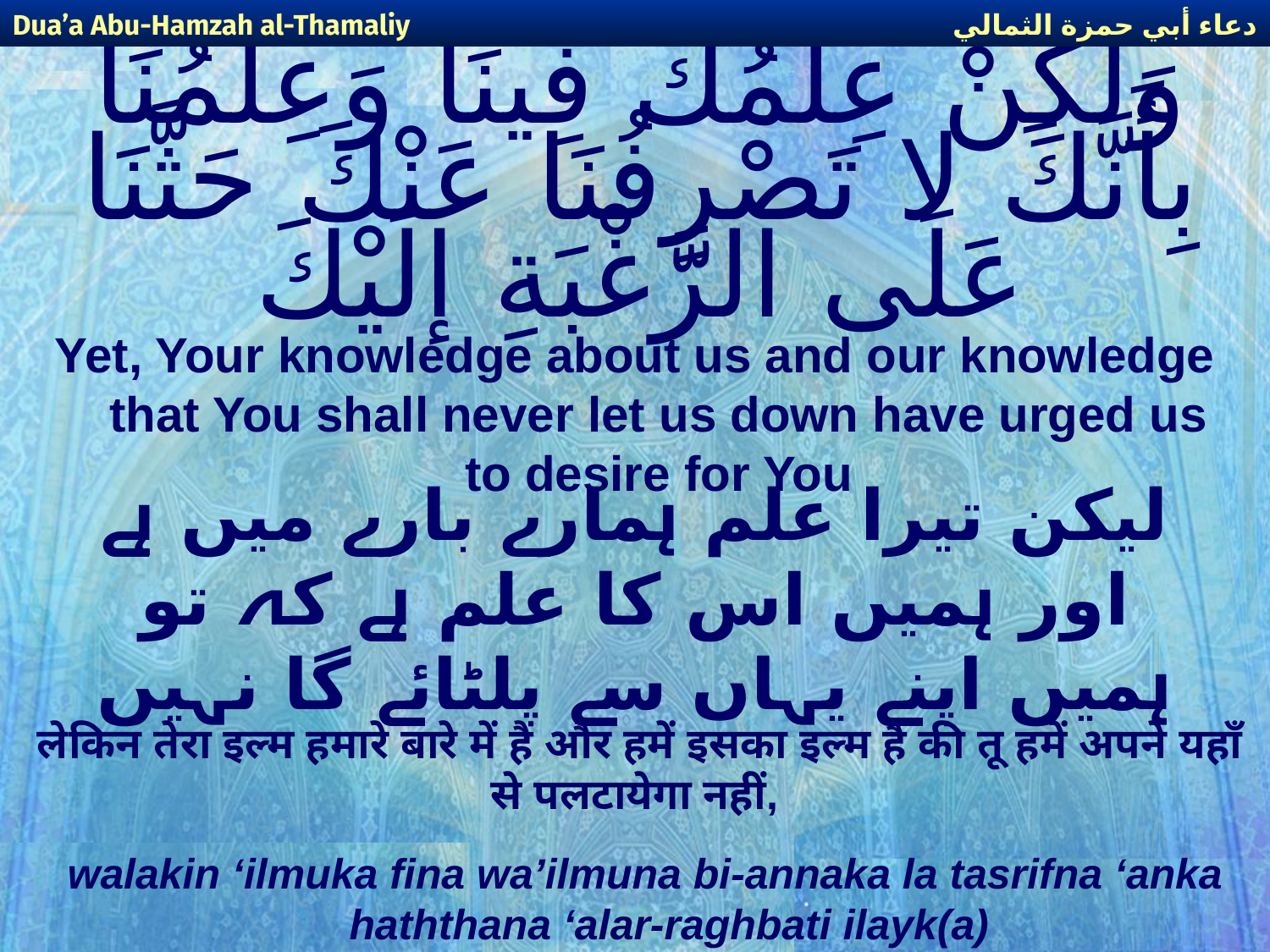

دعاء أبي حمزة الثمالي
Dua’a Abu-Hamzah al-Thamaliy
# وَلكِنْ عِلْمُكَ فِينَا وَعِلْمُنَا بِأَنَّكَ لا تَصْرِفُنَا عَنْكَ حَثَّنَا عَلَى الرَّغْبَةِ إلَيْكَ
Yet, Your knowledge about us and our knowledge that You shall never let us down have urged us to desire for You
لیکن تیرا علم ہمارے بارے میں ہے اور ہمیں اس کا علم ہے کہ تو ہمیں اپنے یہاں سے پلٹائے گا نہیں
लेकिन तेरा इल्म हमारे बारे में है और हमें इसका इल्म है की तू हमें अपने यहाँ से पलटायेगा नहीं,
walakin ‘ilmuka fina wa’ilmuna bi-annaka la tasrifna ‘anka haththana ‘alar-raghbati ilayk(a)